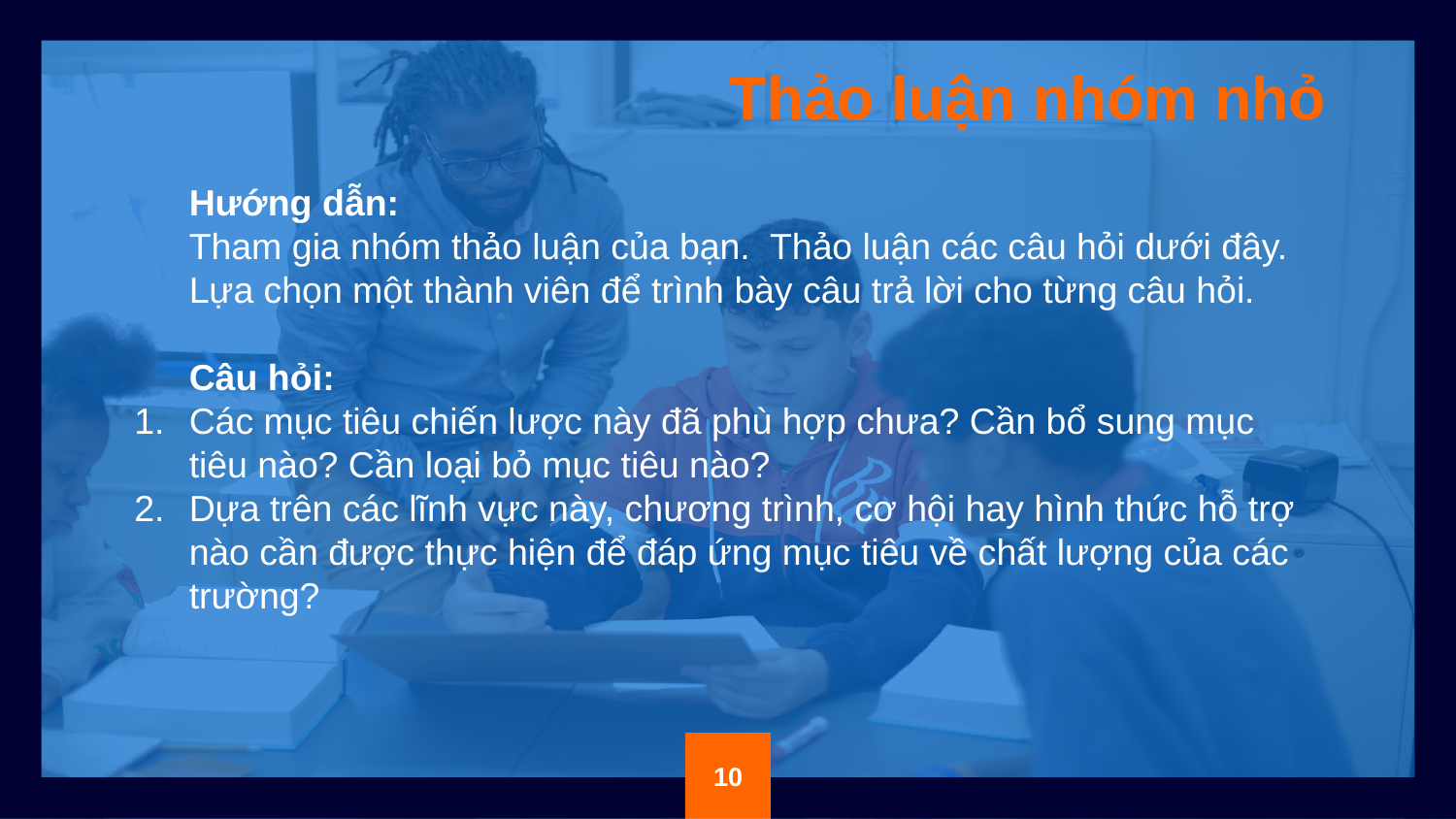

Thảo luận nhóm nhỏ

Hướng dẫn:
Tham gia nhóm thảo luận của bạn.  Thảo luận các câu hỏi dưới đây. Lựa chọn một thành viên để trình bày câu trả lời cho từng câu hỏi.

Câu hỏi:
Các mục tiêu chiến lược này đã phù hợp chưa? Cần bổ sung mục tiêu nào? Cần loại bỏ mục tiêu nào?
Dựa trên các lĩnh vực này, chương trình, cơ hội hay hình thức hỗ trợ nào cần được thực hiện để đáp ứng mục tiêu về chất lượng của các trường?

10